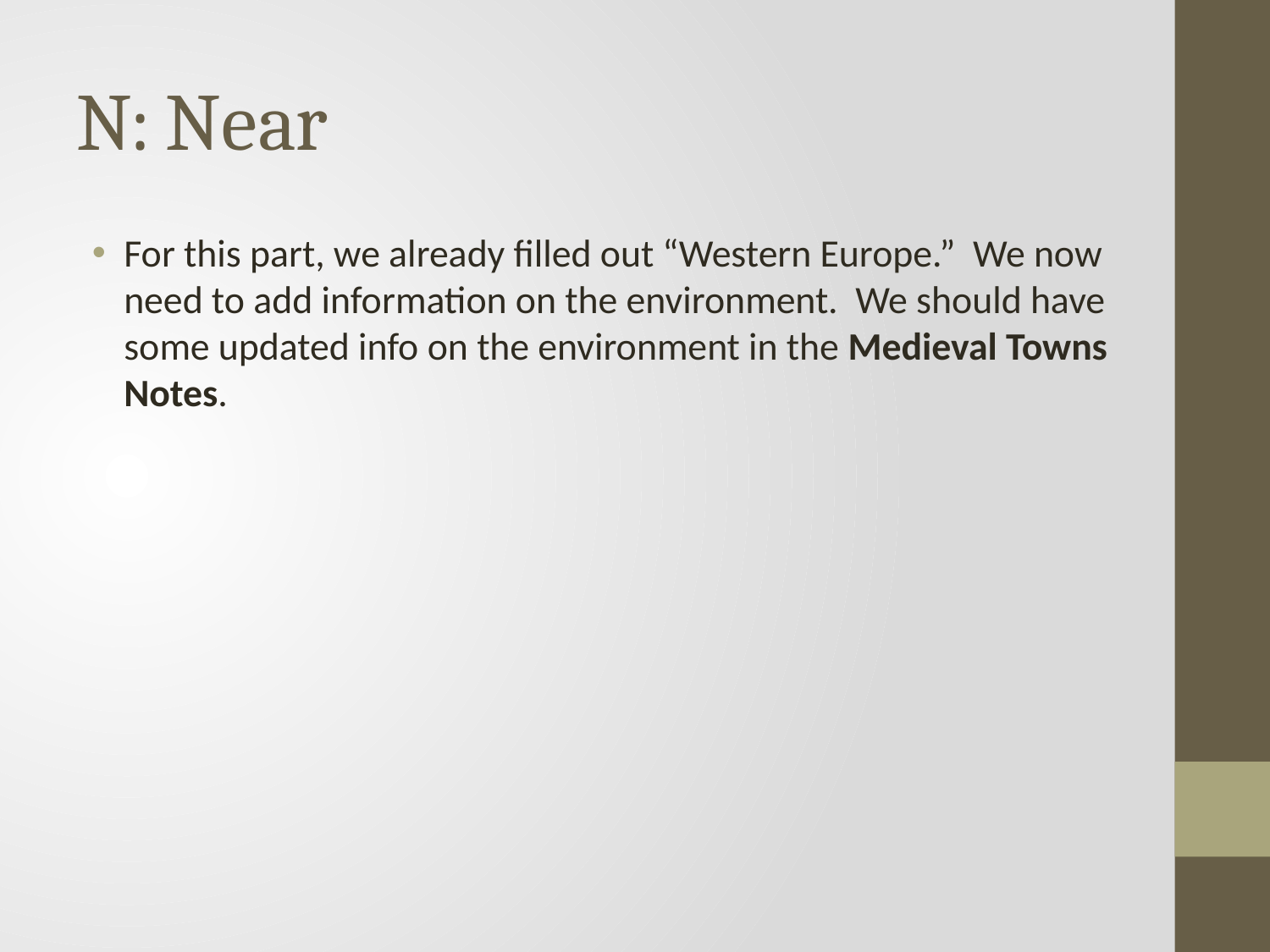

# N: Near
For this part, we already filled out “Western Europe.”  We now need to add information on the environment.  We should have some updated info on the environment in the Medieval Towns Notes.